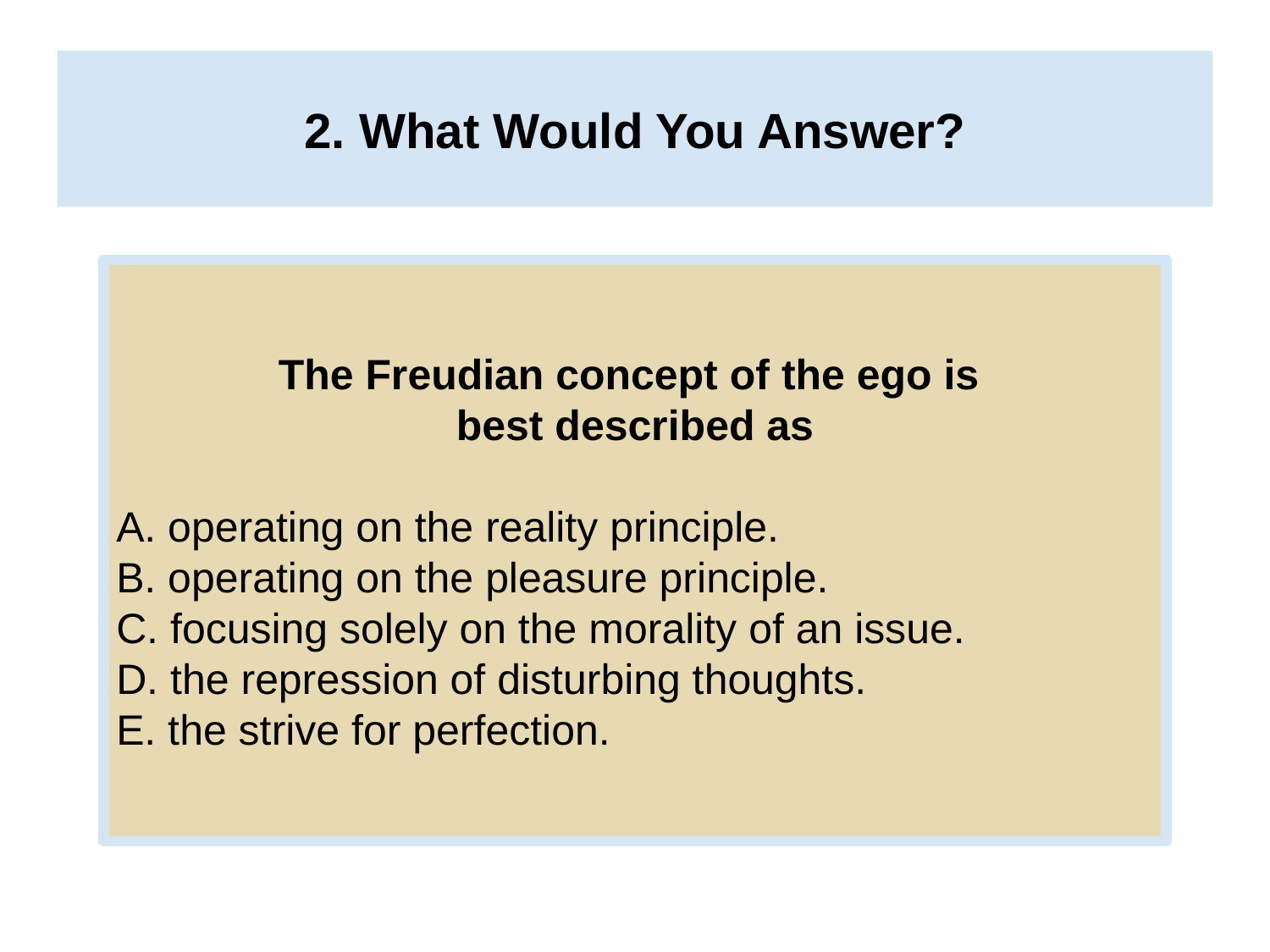

# 2. What Would You Answer?
The Freudian concept of the ego is
best described as

A. operating on the reality principle.
B. operating on the pleasure principle.
C. focusing solely on the morality of an issue.
D. the repression of disturbing thoughts.
E. the strive for perfection.